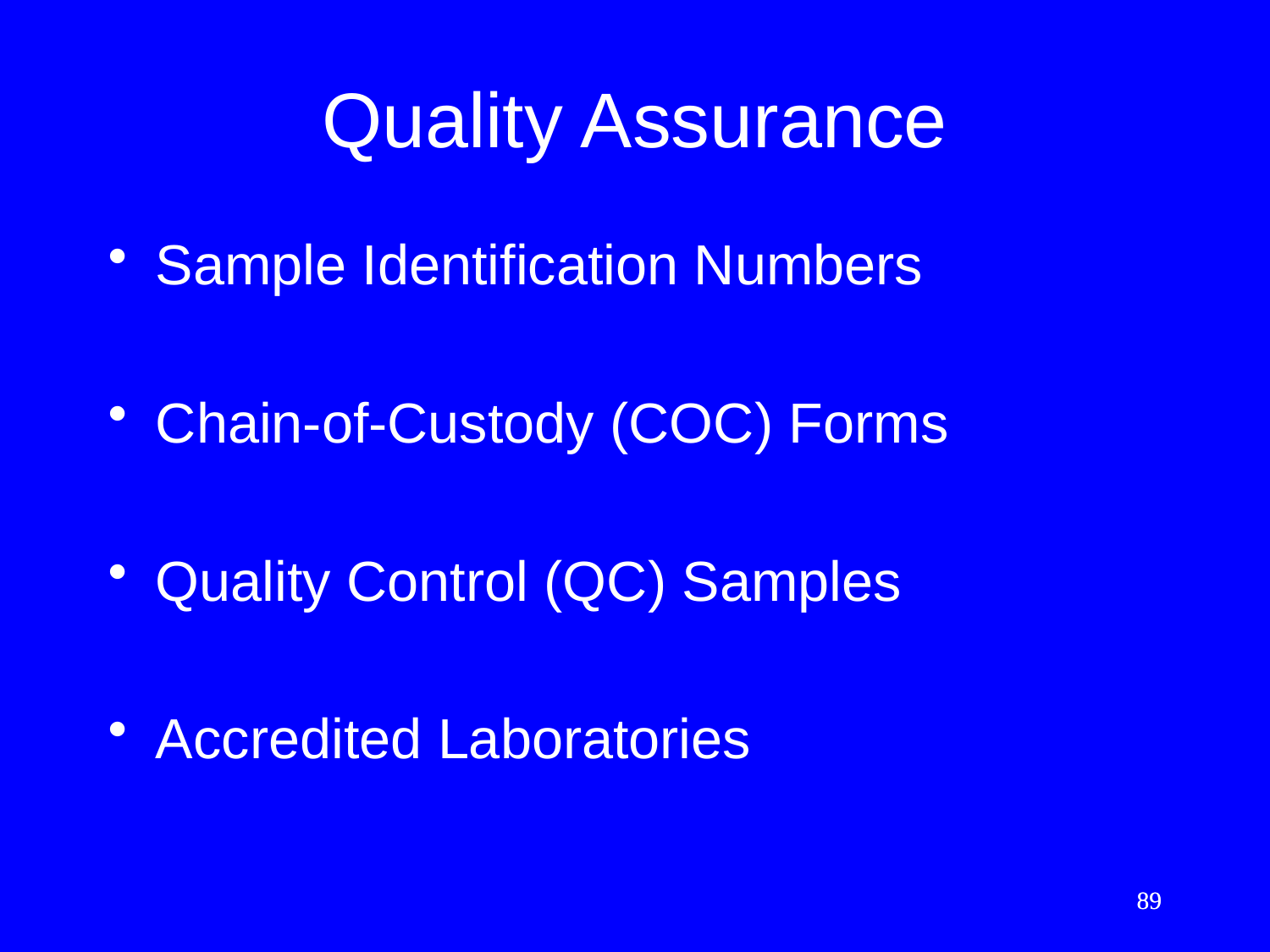

# Quality Assurance
Sample Identification Numbers

Chain-of-Custody (COC) Forms

Quality Control (QC) Samples

Accredited Laboratories
89
89